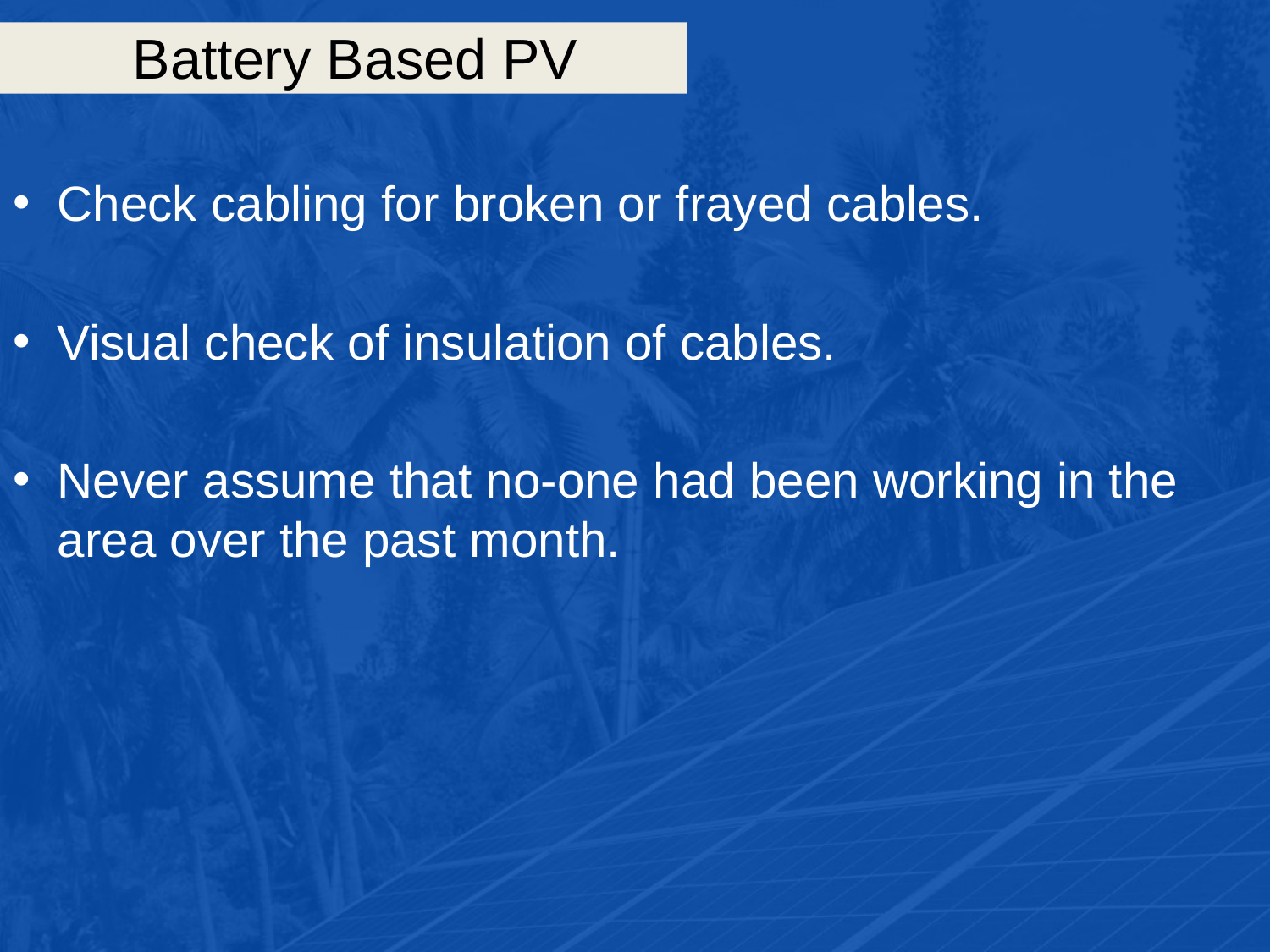

# Battery Based PV
Check cabling for broken or frayed cables.

Visual check of insulation of cables.

Never assume that no-one had been working in the area over the past month.